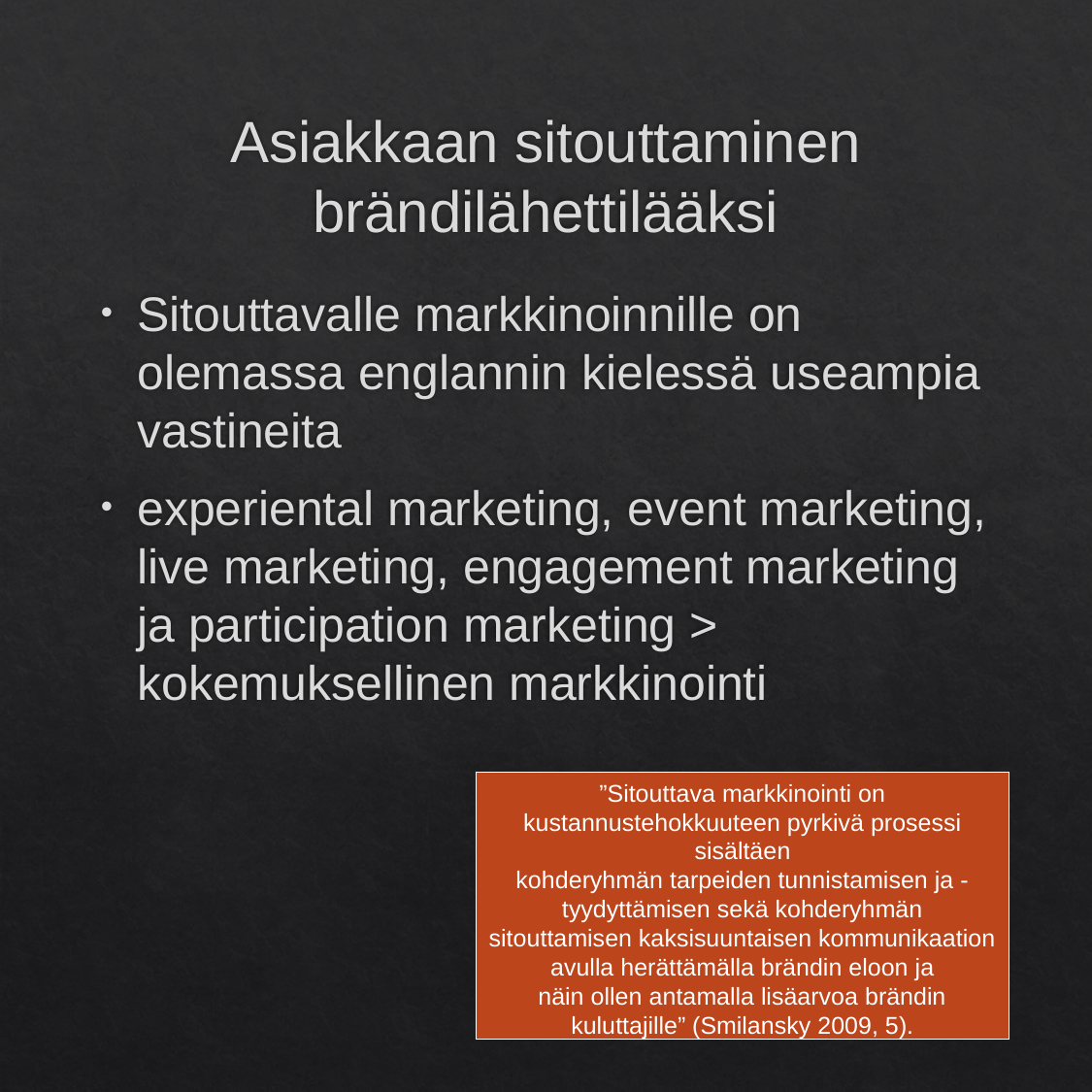

# Asiakkaan sitouttaminen brändilähettilääksi
Sitouttavalle markkinoinnille on olemassa englannin kielessä useampia vastineita
experiental marketing, event marketing, live marketing, engagement marketing ja participation marketing > kokemuksellinen markkinointi
”Sitouttava markkinointi on kustannustehokkuuteen pyrkivä prosessi sisältäen
kohderyhmän tarpeiden tunnistamisen ja -tyydyttämisen sekä kohderyhmän
sitouttamisen kaksisuuntaisen kommunikaation avulla herättämälla brändin eloon ja
näin ollen antamalla lisäarvoa brändin kuluttajille” (Smilansky 2009, 5).
21
1.1.2007